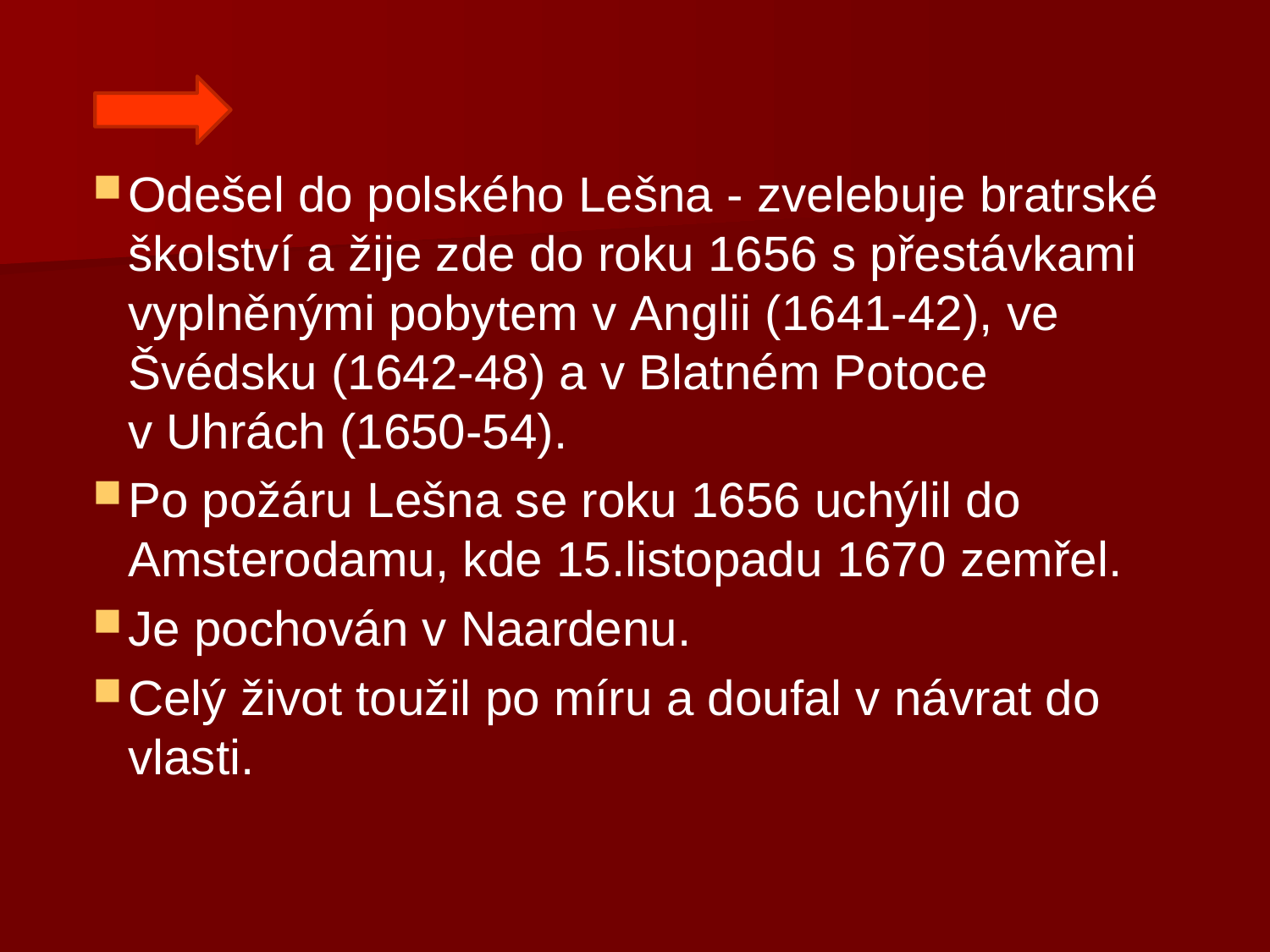

Odešel do polského Lešna - zvelebuje bratrské školství a žije zde do roku 1656 s přestávkami vyplněnými pobytem v Anglii (1641-42), ve Švédsku (1642-48) a v Blatném Potoce v Uhrách (1650-54).
Po požáru Lešna se roku 1656 uchýlil do Amsterodamu, kde 15.listopadu 1670 zemřel.
Je pochován v Naardenu.
Celý život toužil po míru a doufal v návrat do vlasti.